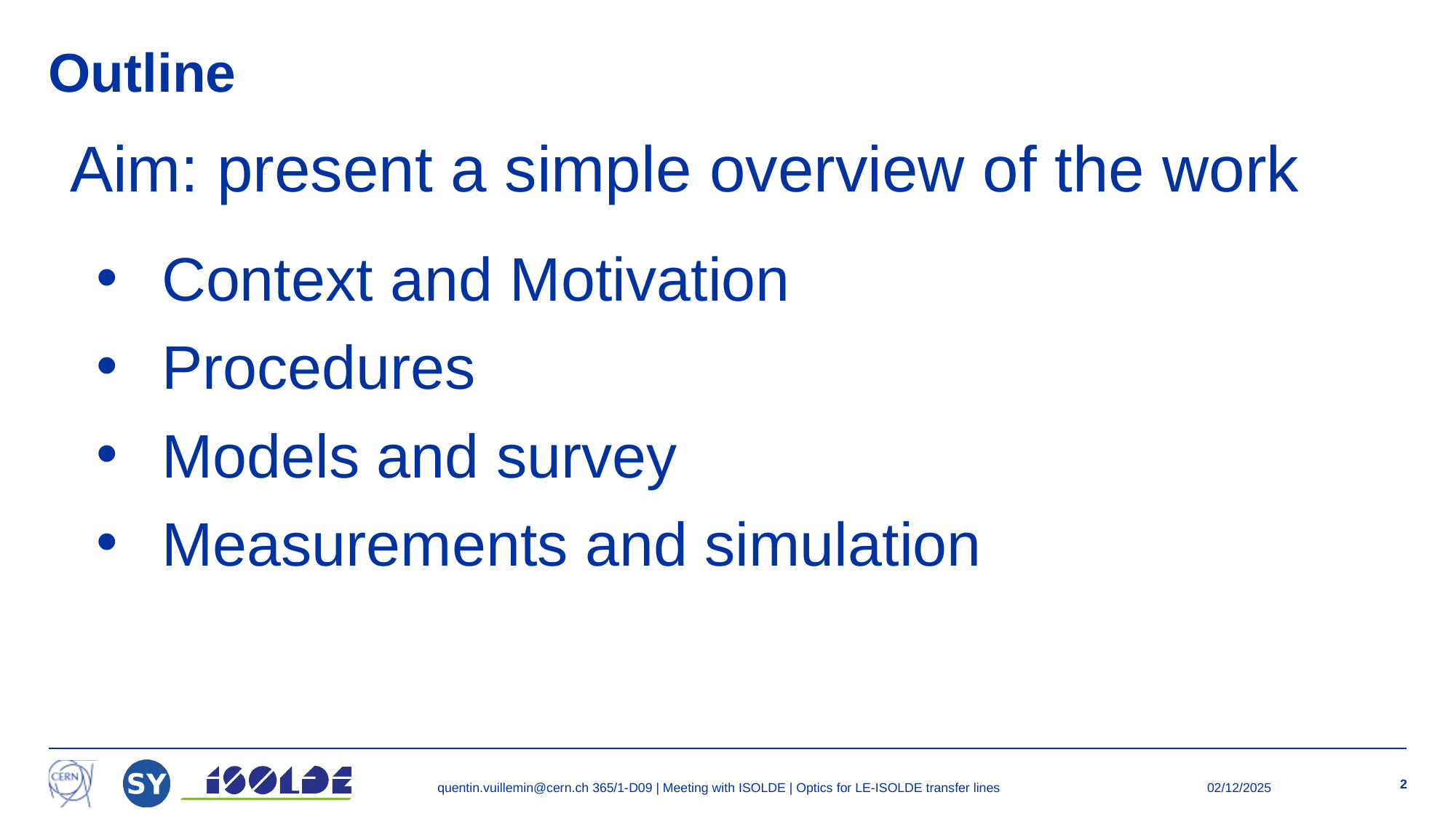

# Outline
Aim: present a simple overview of the work
Context and Motivation
Procedures
Models and survey
Measurements and simulation
2
quentin.vuillemin@cern.ch 365/1-D09 | Meeting with ISOLDE | Optics for LE-ISOLDE transfer lines
02/12/2025